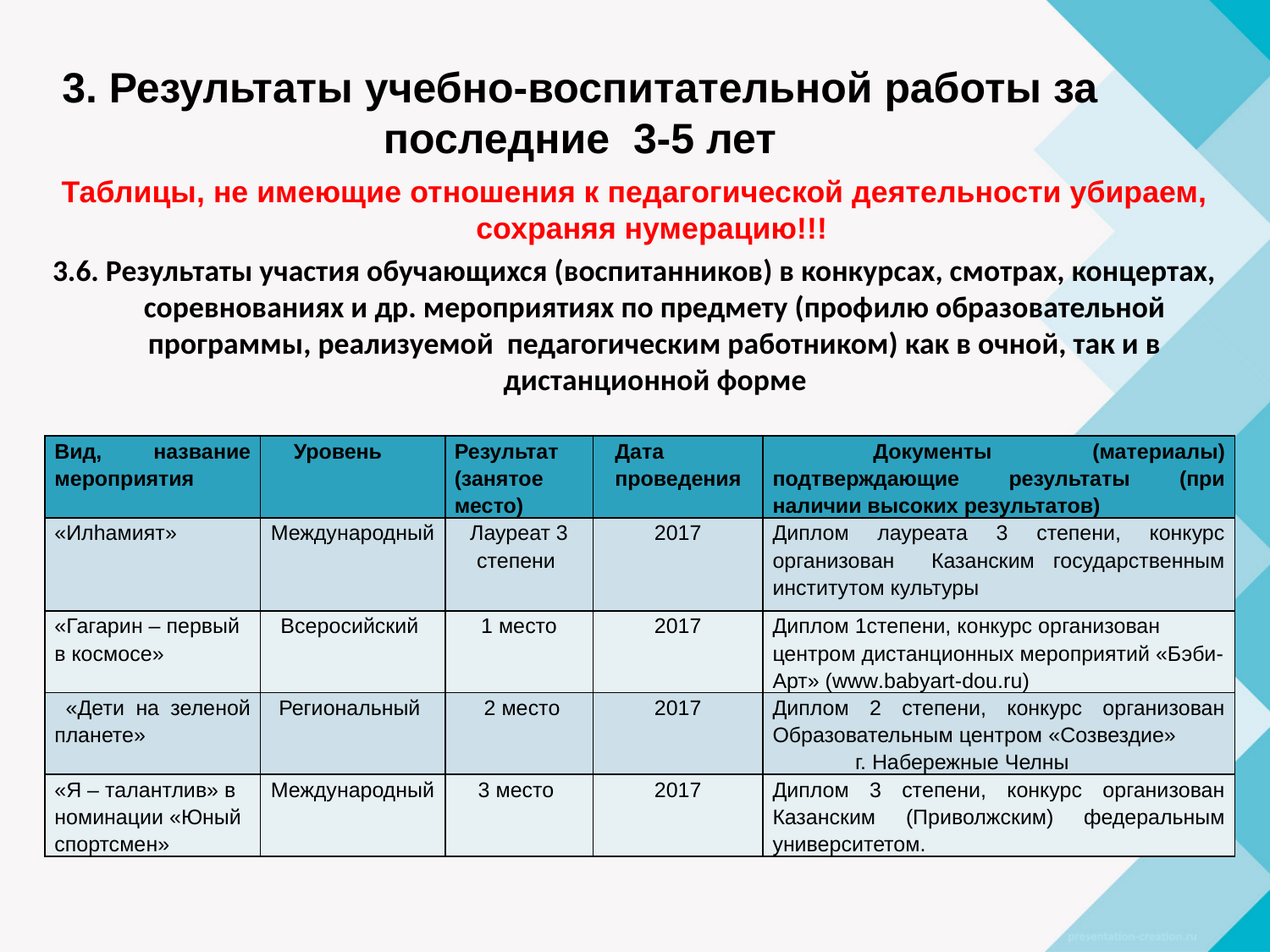

# 3. Результаты учебно-воспитательной работы за последние  3-5 лет
Таблицы, не имеющие отношения к педагогической деятельности убираем, сохраняя нумерацию!!!
3.6. Результаты участия обучающихся (воспитанников) в конкурсах, смотрах, концертах, соревнованиях и др. мероприятиях по предмету (профилю образовательной программы, реализуемой  педагогическим работником) как в очной, так и в дистанционной форме

| Вид, название мероприятия | Уровень | Результат (занятое место) | Дата проведения | Документы (материалы) подтверждающие результаты (при наличии высоких результатов) |
| --- | --- | --- | --- | --- |
| «Илһамият» | Международный | Лауреат 3 степени | 2017 | Диплом лауреата 3 степени, конкурс организован Казанским государственным институтом культуры |
| «Гагарин – первый в космосе» | Всеросийский | 1 место | 2017 | Диплом 1степени, конкурс организован центром дистанционных мероприятий «Бэби-Арт» (www.babyart-dou.ru) |
| «Дети на зеленой планете» | Региональный | 2 место | 2017 | Диплом 2 степени, конкурс организован Образовательным центром «Созвездие» г. Набережные Челны |
| «Я – талантлив» в номинации «Юный спортсмен» | Международный | 3 место | 2017 | Диплом 3 степени, конкурс организован Казанским (Приволжским) федеральным университетом. |